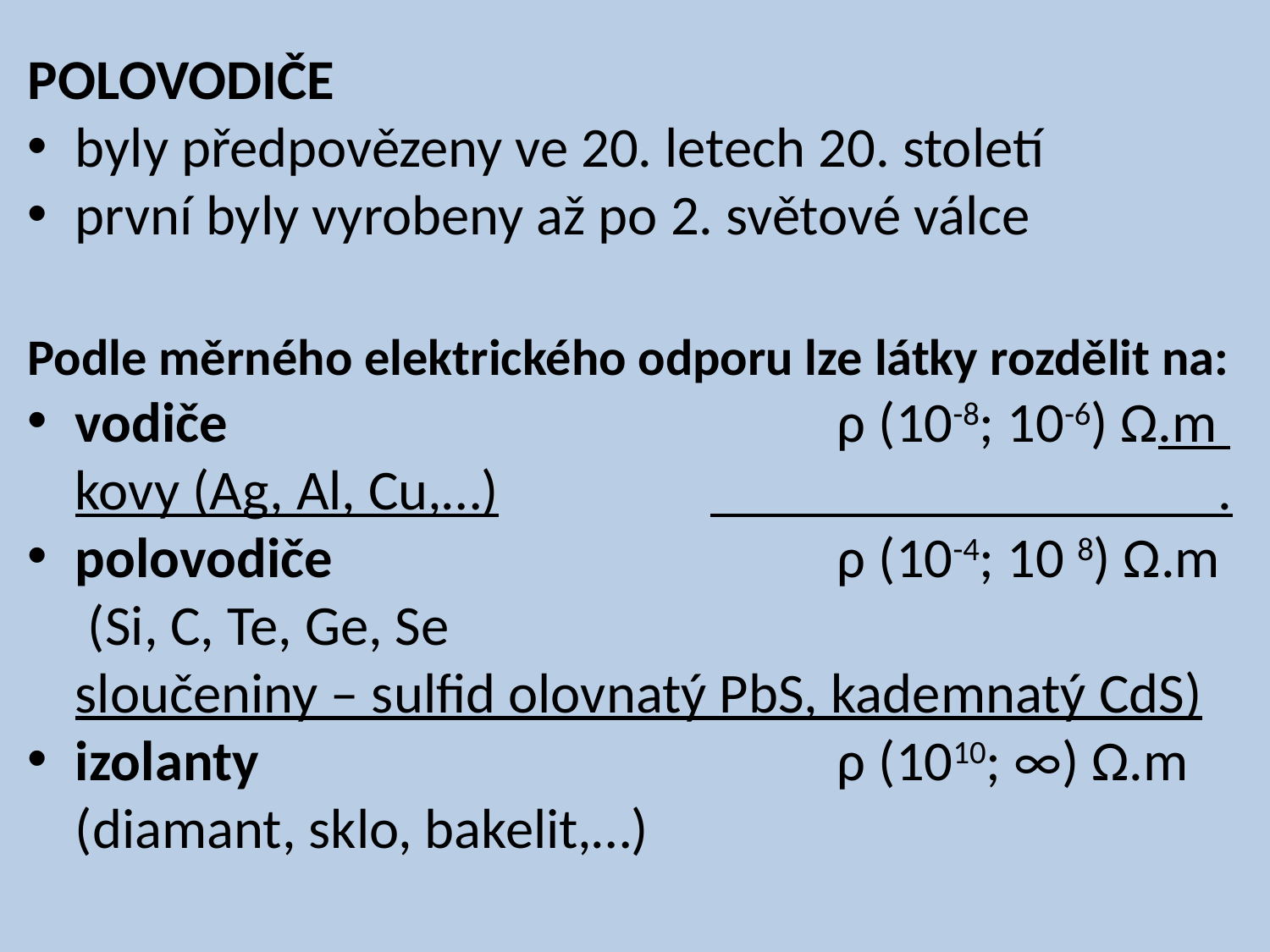

POLOVODIČE
byly předpovězeny ve 20. letech 20. století
první byly vyrobeny až po 2. světové válce

Podle měrného elektrického odporu lze látky rozdělit na:
vodiče 					ρ (10-8; 10-6) Ω.m
kovy (Ag, Al, Cu,…)		                                        .
polovodiče 				ρ (10-4; 10 8) Ω.m
 (Si, C, Te, Ge, Se
sloučeniny – sulfid olovnatý PbS, kademnatý CdS)
izolanty					ρ (1010; ∞) Ω.m
(diamant, sklo, bakelit,…)